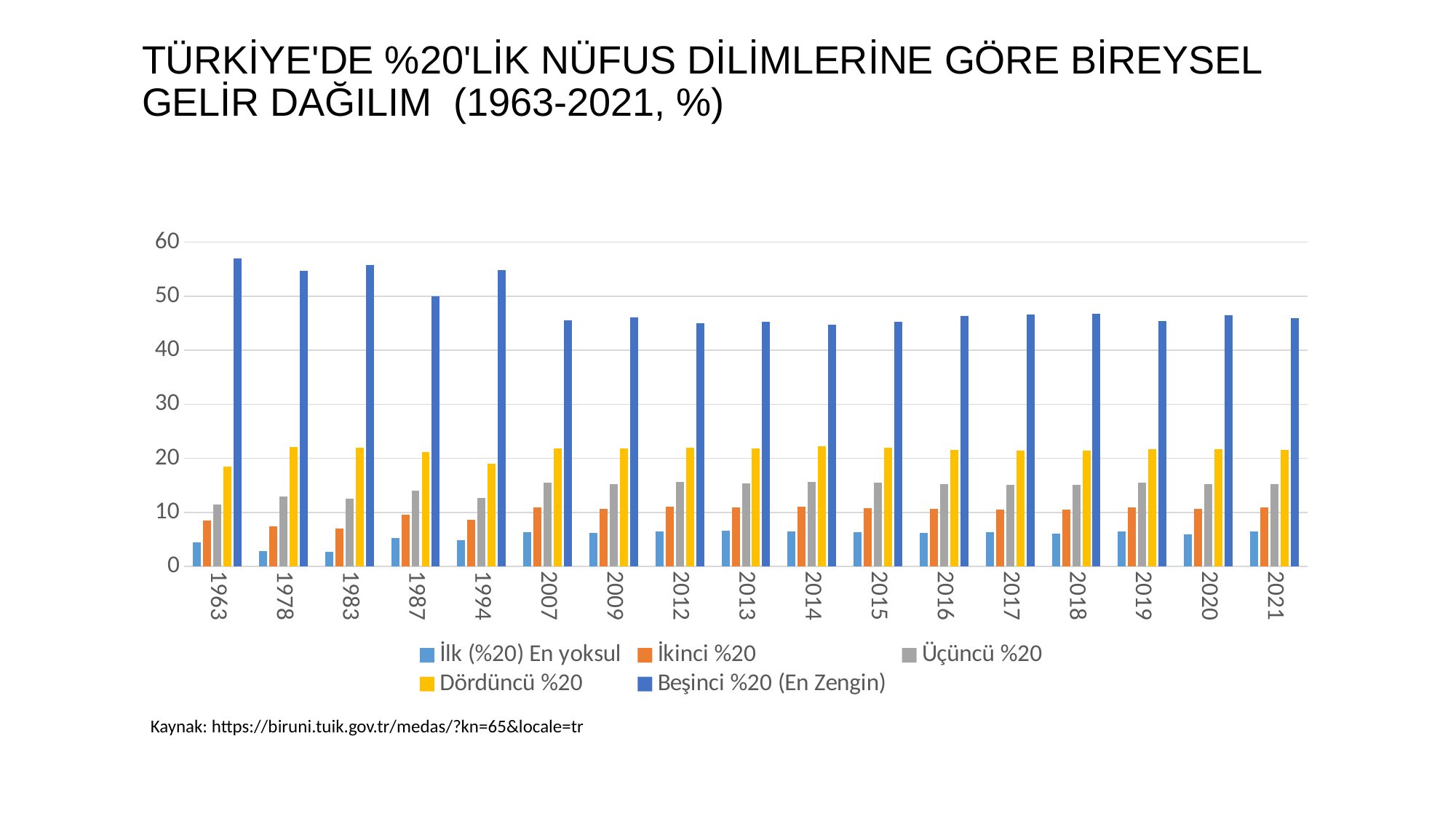

# TÜRKİYE'DE %20'LİK NÜFUS DİLİMLERİNE GÖRE BİREYSEL GELİR DAĞILIM  (1963-2021, %)

### Chart

| Category | İlk (%20) En yoksul | İkinci %20 | Üçüncü %20 | Dördüncü %20 | Beşinci %20 (En Zengin) |
|---|---|---|---|---|---|
| 1963 | 4.5 | 8.5 | 11.5 | 18.5 | 57.0 |
| 1978 | 2.9 | 7.4 | 13.0 | 22.1 | 54.7 |
| 1983 | 2.7 | 7.0 | 12.6 | 21.9 | 55.8 |
| 1987 | 5.24 | 9.61 | 14.06 | 21.15 | 49.94 |
| 1994 | 4.86 | 8.63 | 12.61 | 19.03 | 54.88 |
| 2007 | 6.38 | 10.93 | 15.44 | 21.79 | 45.46 |
| 2009 | 6.18 | 10.72 | 15.26 | 21.85 | 46.0 |
| 2012 | 6.5 | 11.0 | 15.6 | 22.0 | 45.0 |
| 2013 | 6.6 | 10.9 | 15.4 | 21.8 | 45.2 |
| 2014 | 6.5 | 11.0 | 15.6 | 22.2 | 44.7 |
| 2015 | 6.29 | 10.85 | 15.54 | 22.02 | 45.3 |
| 2016 | 6.26 | 10.63 | 15.19 | 21.62 | 46.29 |
| 2017 | 6.3 | 10.58 | 15.08 | 21.38 | 46.65 |
| 2018 | 6.14 | 10.53 | 15.08 | 21.49 | 46.76 |
| 2019 | 6.47 | 10.97 | 15.49 | 21.65 | 45.42 |
| 2020 | 5.96 | 10.69 | 15.21 | 21.63 | 46.51 |
| 2021 | 6.44 | 10.88 | 15.25 | 21.53 | 45.9 |
Kaynak: https://biruni.tuik.gov.tr/medas/?kn=65&locale=tr